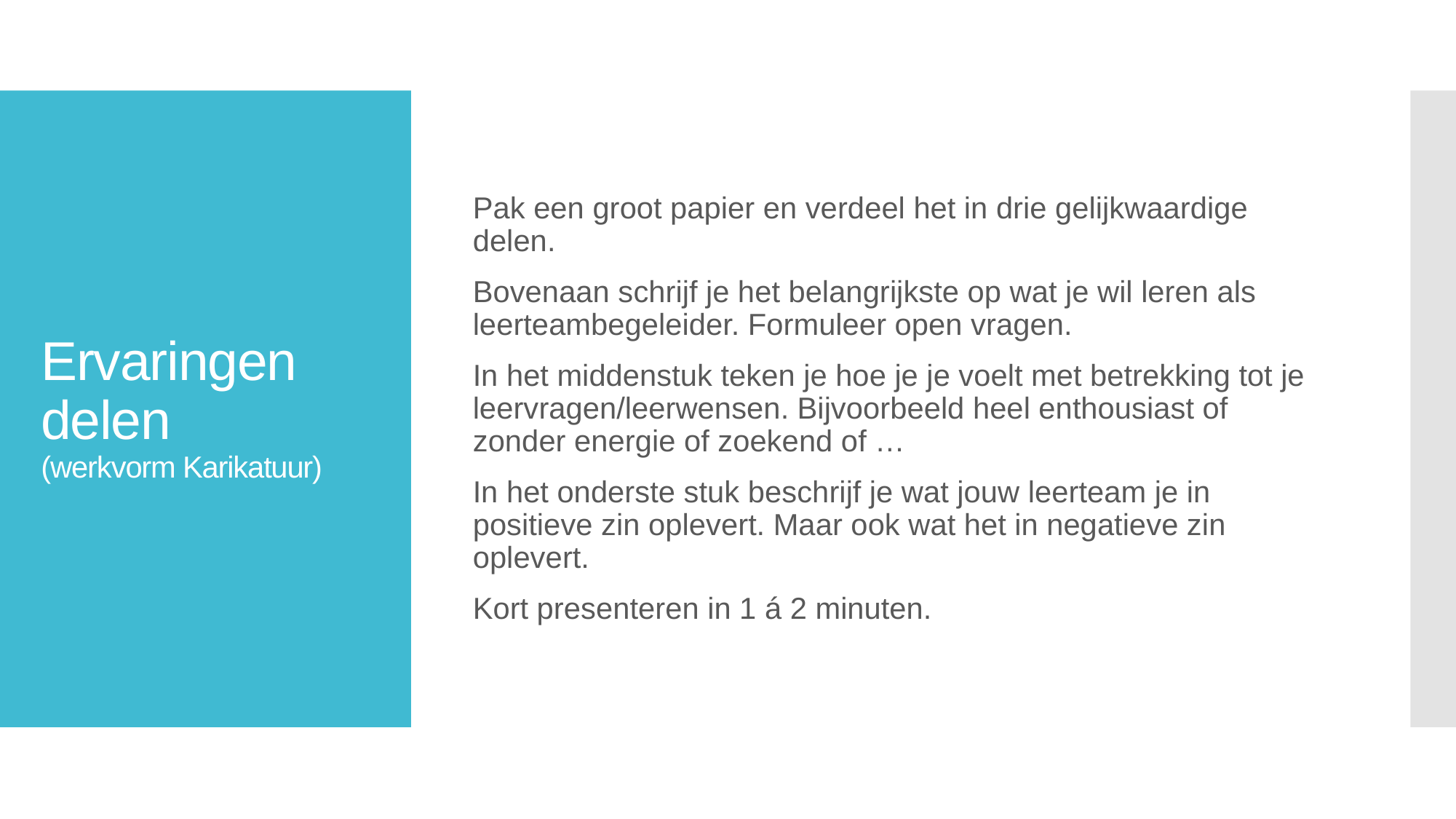

Pak een groot papier en verdeel het in drie gelijkwaardige delen.
Bovenaan schrijf je het belangrijkste op wat je wil leren als leerteambegeleider. Formuleer open vragen.
In het middenstuk teken je hoe je je voelt met betrekking tot je leervragen/leerwensen. Bijvoorbeeld heel enthousiast of zonder energie of zoekend of …
In het onderste stuk beschrijf je wat jouw leerteam je in positieve zin oplevert. Maar ook wat het in negatieve zin oplevert.
Kort presenteren in 1 á 2 minuten.
# Ervaringen delen (werkvorm Karikatuur)